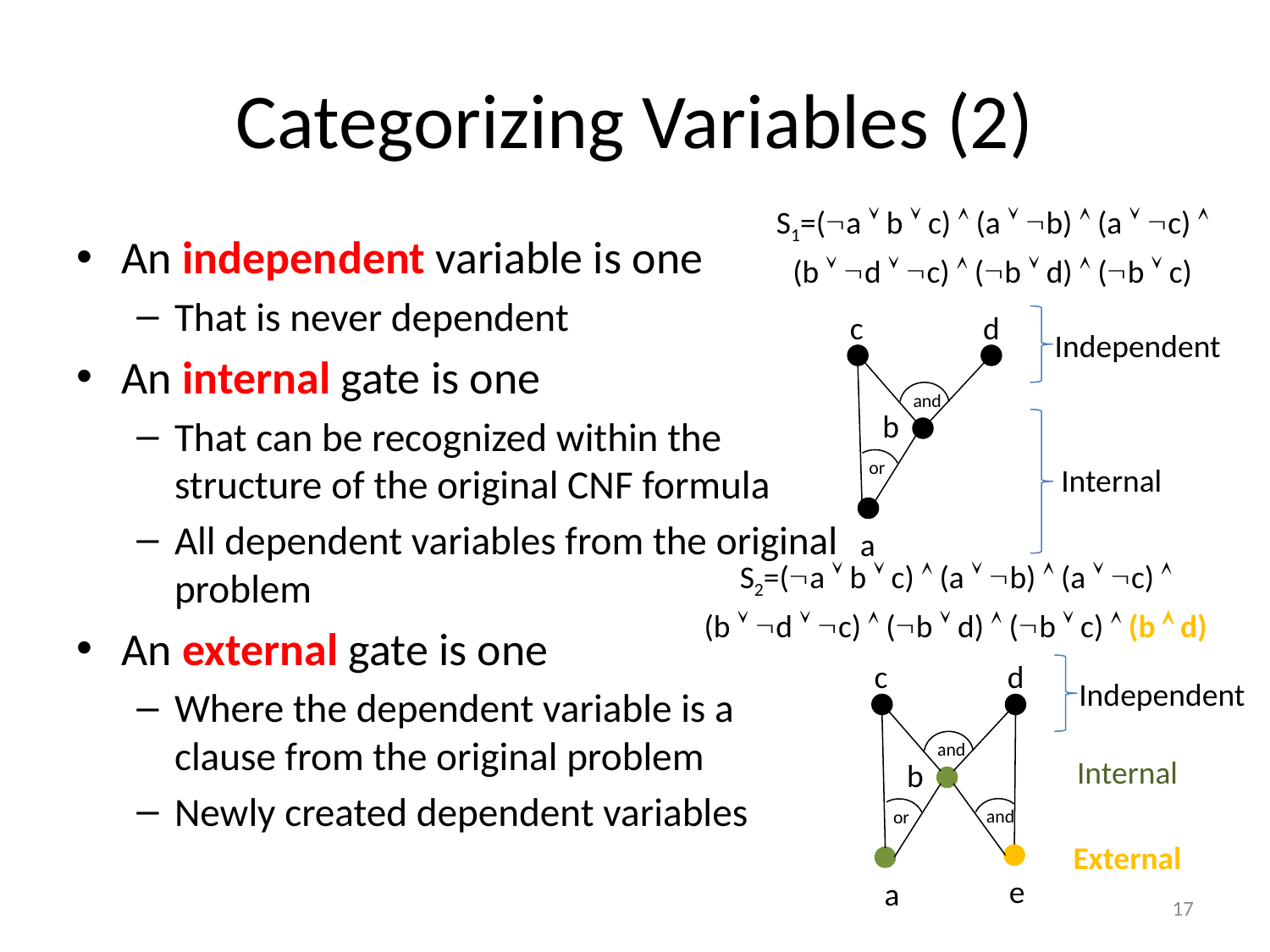

# Categorizing Variables (2)
S1=(¬a ∨ b ∨ c) ∧ (a ∨ ¬b) ∧ (a ∨ ¬c) ∧
(b ∨ ¬d ∨ ¬c) ∧ (¬b ∨ d) ∧ (¬b ∨ c)
An independent variable is one
That is never dependent
An internal gate is one
That can be recognized within the structure of the original CNF formula
All dependent variables from the original problem
An external gate is one
Where the dependent variable is a clause from the original problem
Newly created dependent variables
c

d

Independent

and
b

or
Internal

a
S2=(¬a ∨ b ∨ c) ∧ (a ∨ ¬b) ∧ (a ∨ ¬c) ∧
(b ∨ ¬d ∨ ¬c) ∧ (¬b ∨ d) ∧ (¬b ∨ c) ∧ (b ∧ d)
c

d

Independent

and
Internal
b

or

a

and
External

e
17